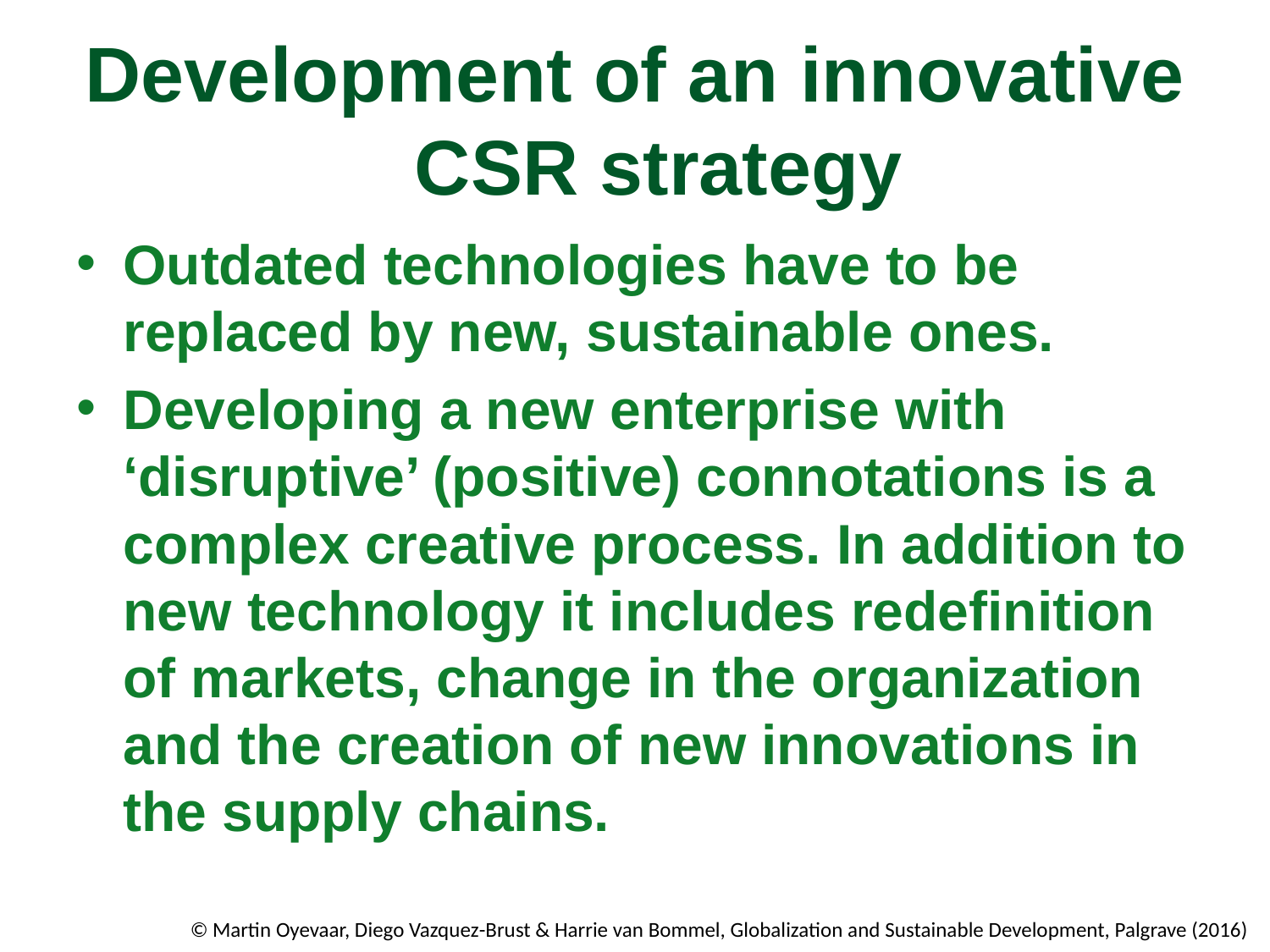

# Development of an innovative CSR strategy
Outdated technologies have to be replaced by new, sustainable ones.
Developing a new enterprise with ‘disruptive’ (positive) connotations is a complex creative process. In addition to new technology it includes redeﬁnition of markets, change in the organization and the creation of new innovations in the supply chains.
© Martin Oyevaar, Diego Vazquez-Brust & Harrie van Bommel, Globalization and Sustainable Development, Palgrave (2016)